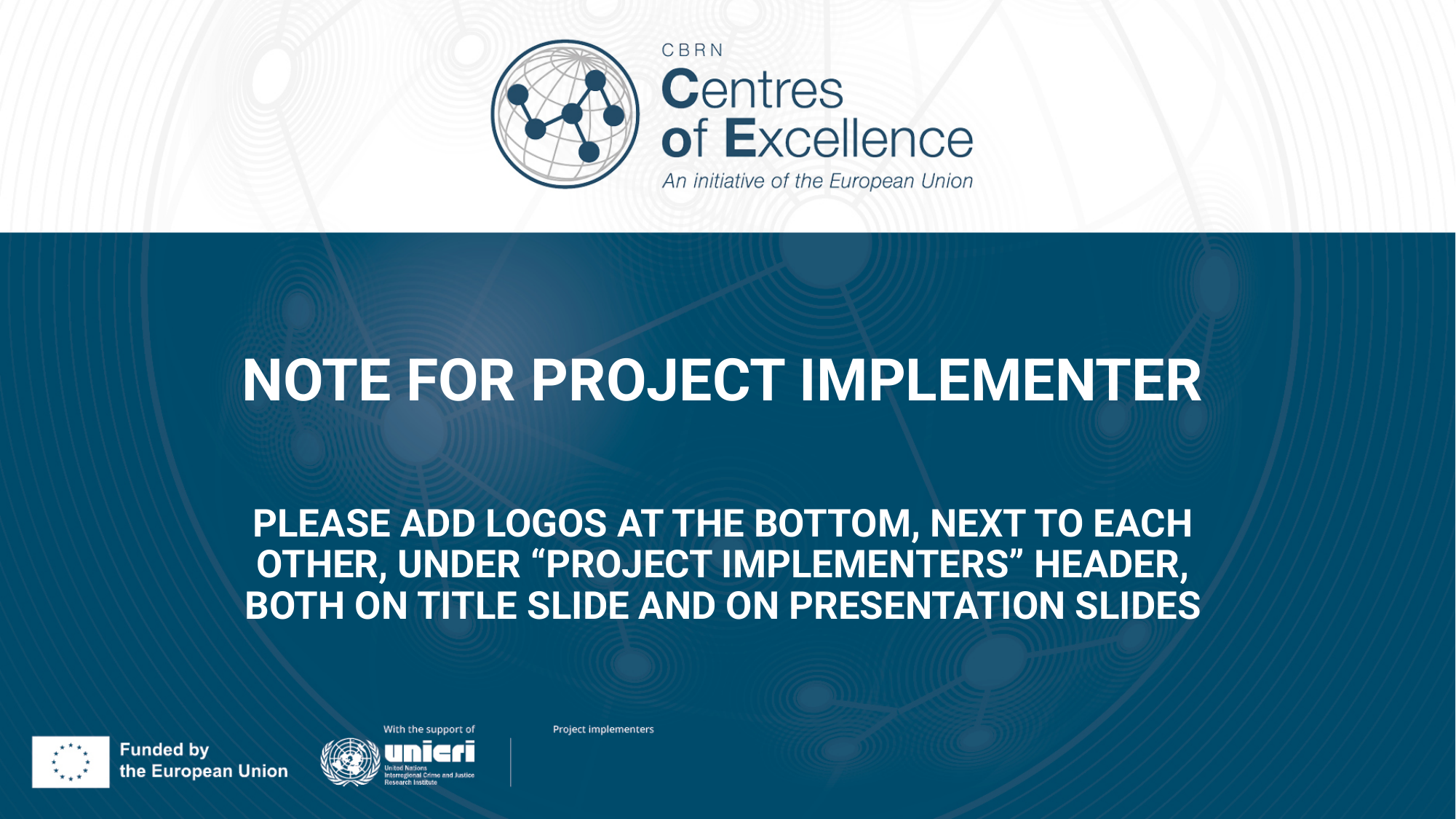

# NOTE FOR PROJECT IMPLEMENTER
PLEASE ADD LOGOS AT THE BOTTOM, NEXT TO EACH OTHER, UNDER “PROJECT IMPLEMENTERS” HEADER, BOTH ON TITLE SLIDE AND ON PRESENTATION SLIDES